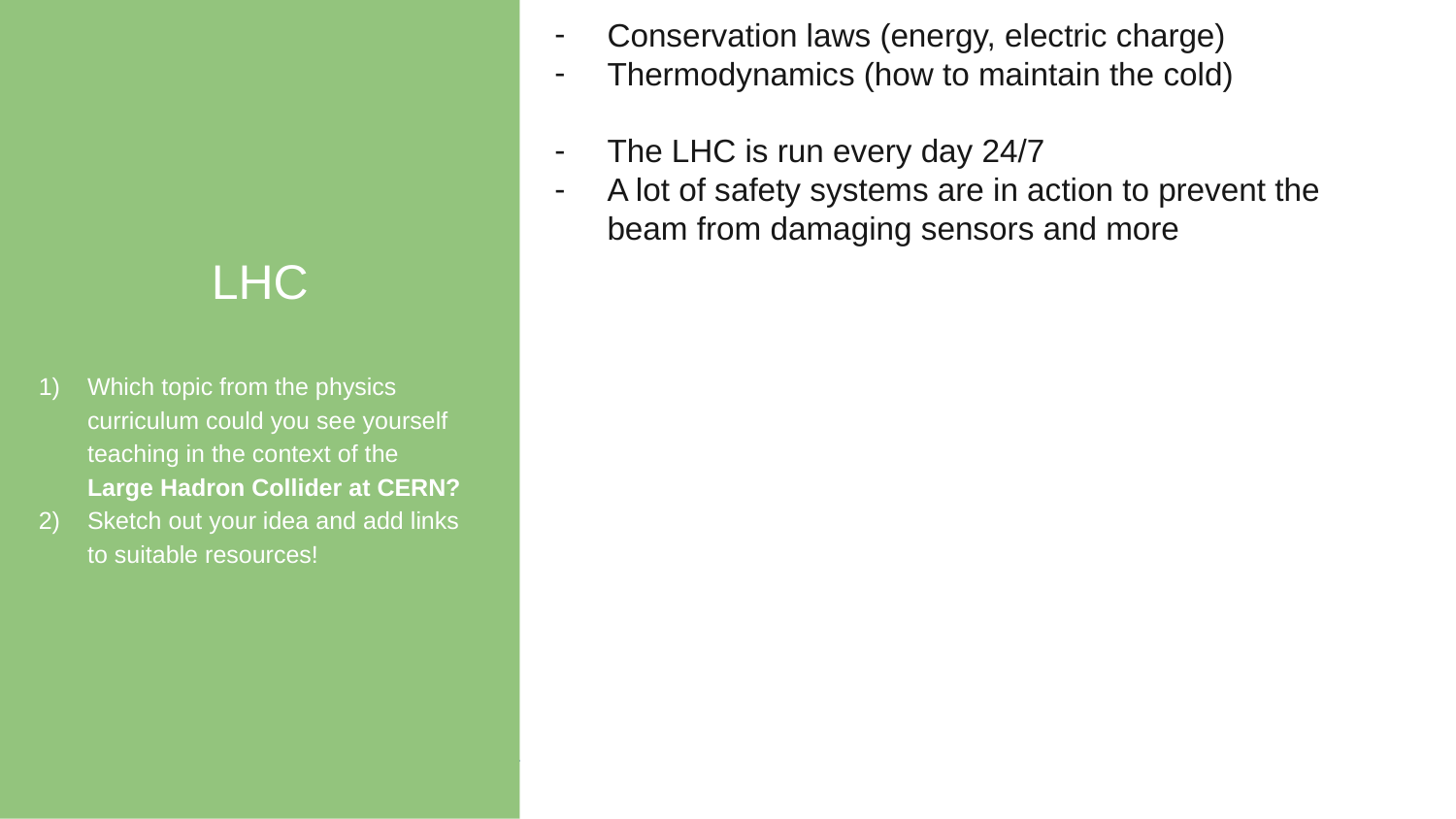

LHC

Which topic from the physics curriculum could you see yourself teaching in the context of the
Large Hadron Collider at CERN?
Sketch out your idea and add links to suitable resources!
Conservation laws (energy, electric charge)
Thermodynamics (how to maintain the cold)

The LHC is run every day 24/7
A lot of safety systems are in action to prevent the beam from damaging sensors and more